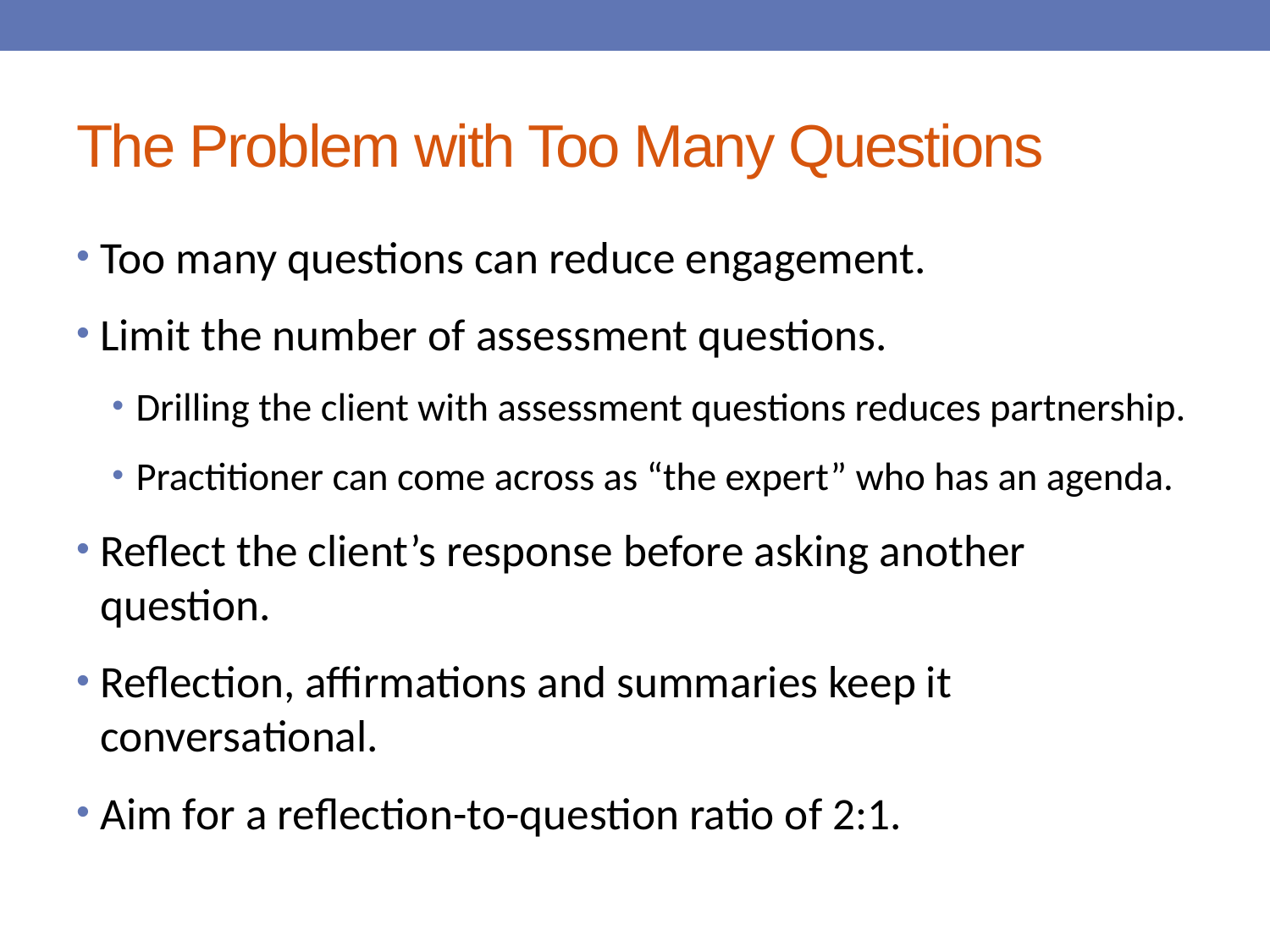

# The Problem with Too Many Questions
Too many questions can reduce engagement.
Limit the number of assessment questions.
Drilling the client with assessment questions reduces partnership.
Practitioner can come across as “the expert” who has an agenda.
Reflect the client’s response before asking another question.
Reflection, affirmations and summaries keep it conversational.
Aim for a reflection-to-question ratio of 2:1.